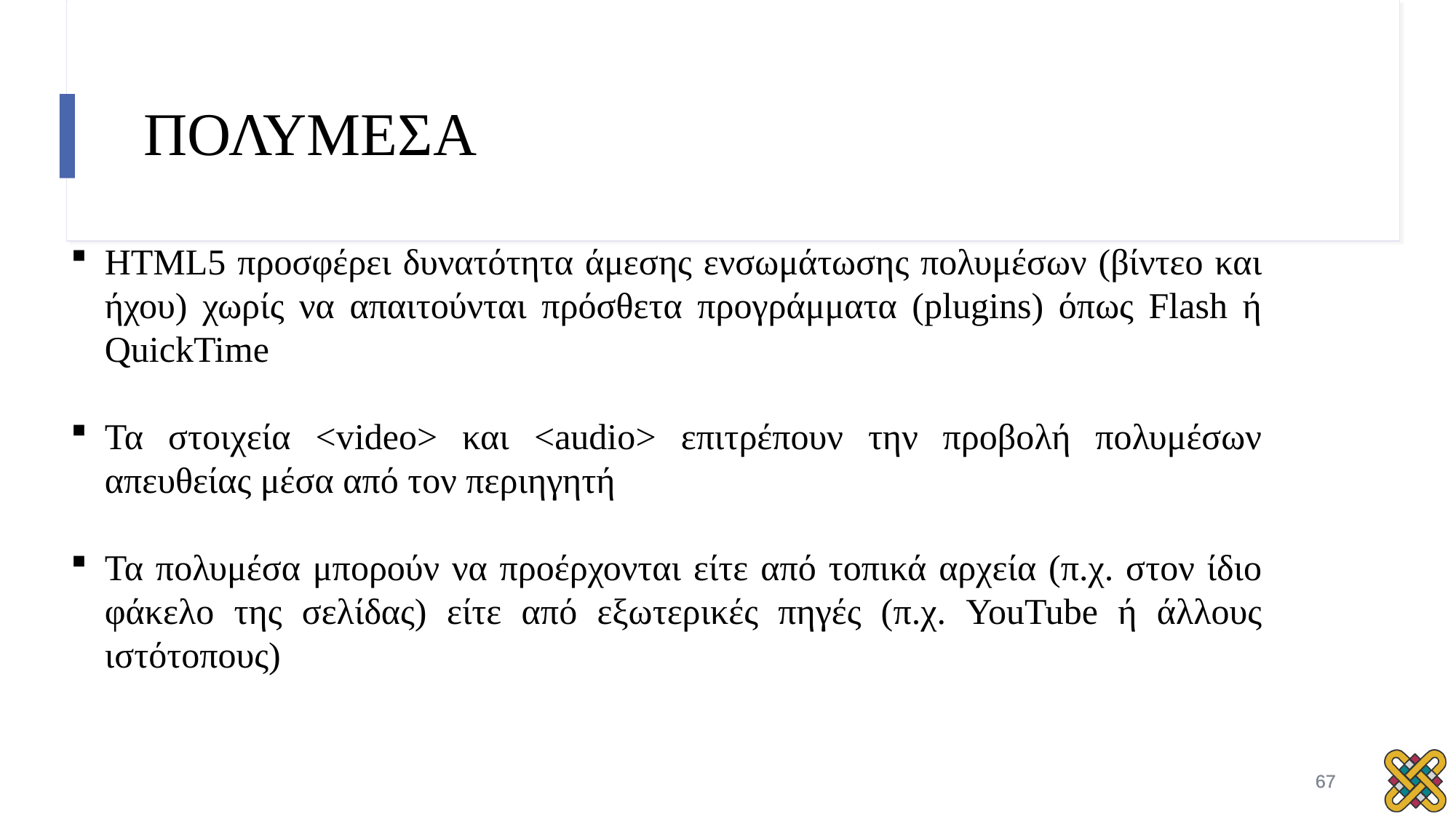

# ΠΟΛΥΜΕΣΑ
HTML5 προσφέρει δυνατότητα άμεσης ενσωμάτωσης πολυμέσων (βίντεο και ήχου) χωρίς να απαιτούνται πρόσθετα προγράμματα (plugins) όπως Flash ή QuickTime

Τα στοιχεία <video> και <audio> επιτρέπουν την προβολή πολυμέσων απευθείας μέσα από τον περιηγητή

Τα πολυμέσα μπορούν να προέρχονται είτε από τοπικά αρχεία (π.χ. στον ίδιο φάκελο της σελίδας) είτε από εξωτερικές πηγές (π.χ. YouTube ή άλλους ιστότοπους)
67
67